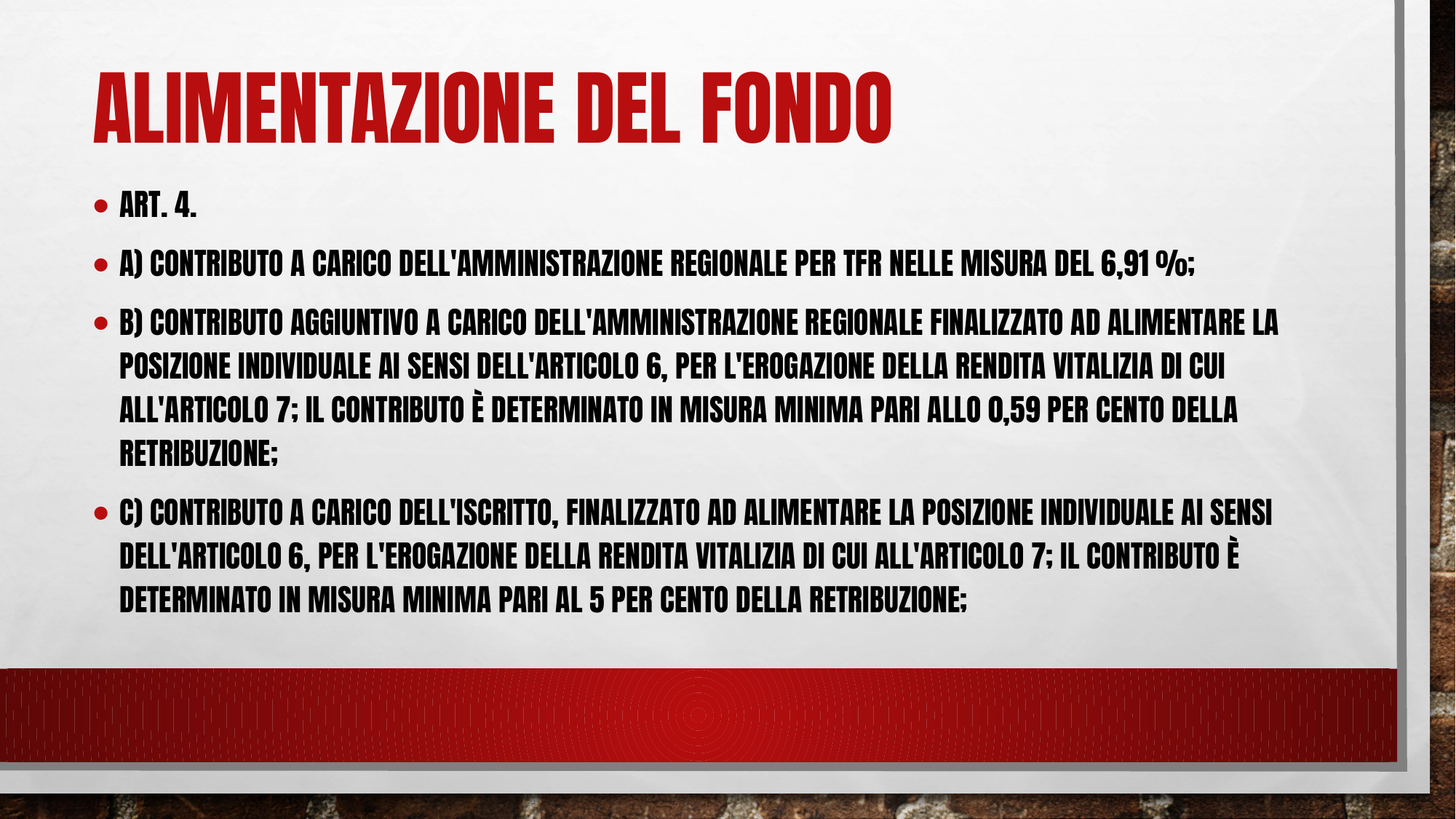

# Alimentazione del fondo
Art. 4.
a) contributo a carico dell'Amministrazione regionale per TFR nelle misura del 6,91 %;
b) contributo aggiuntivo a carico dell'Amministrazione regionale finalizzato ad alimentare la posizione individuale ai sensi dell'articolo 6, per l'erogazione della rendita vitalizia di cui all'articolo 7; il contributo è determinato in misura minima pari allo 0,59 per cento della retribuzione;
c) contributo a carico dell'iscritto, finalizzato ad alimentare la posizione individuale ai sensi dell'articolo 6, per l'erogazione della rendita vitalizia di cui all'articolo 7; il contributo è determinato in misura minima pari al 5 per cento della retribuzione;